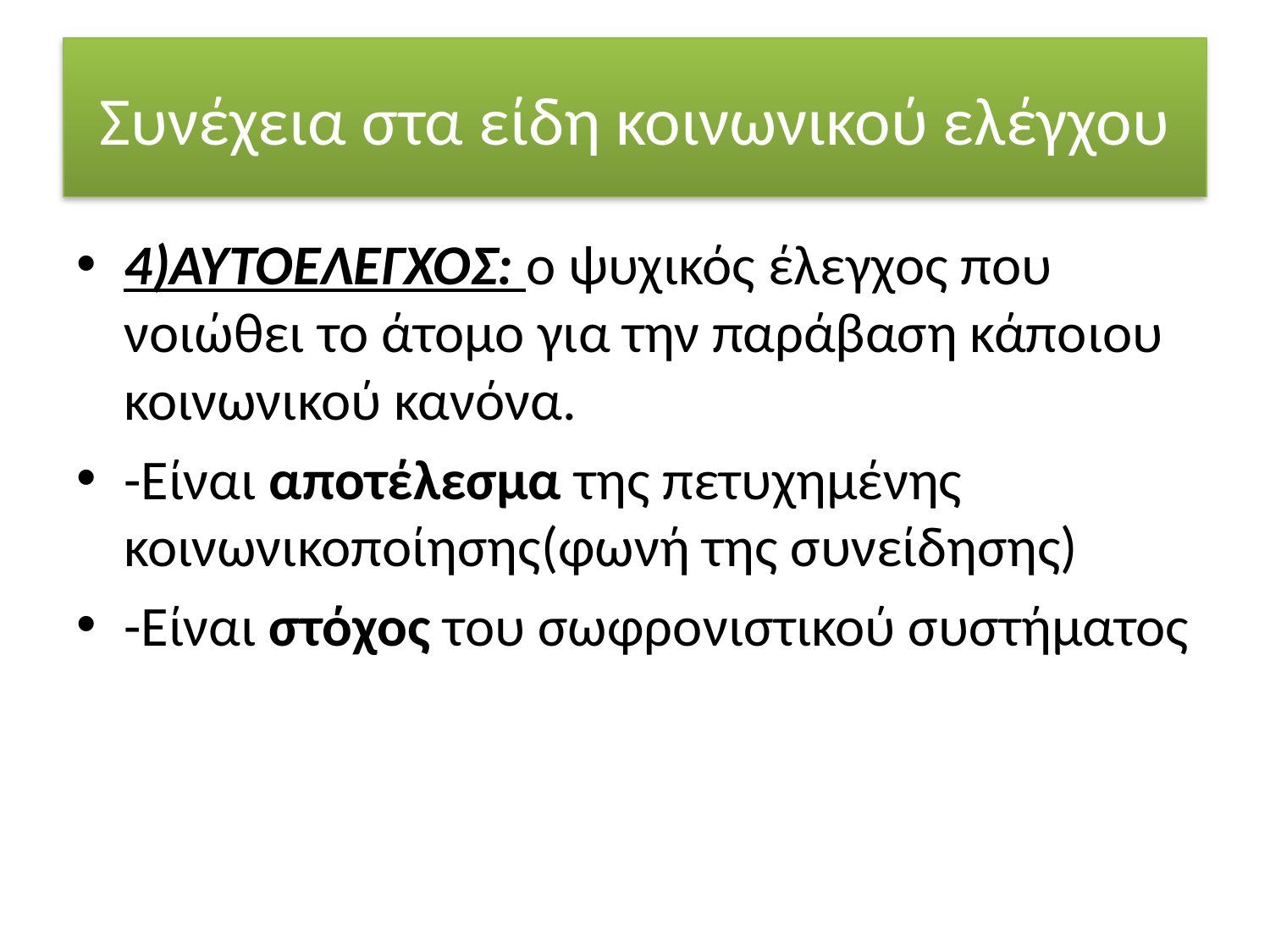

# Συνέχεια στα είδη κοινωνικού ελέγχου
4)ΑΥΤΟΕΛΕΓΧΟΣ: ο ψυχικός έλεγχος που νοιώθει το άτομο για την παράβαση κάποιου κοινωνικού κανόνα.
-Είναι αποτέλεσμα της πετυχημένης κοινωνικοποίησης(φωνή της συνείδησης)
-Είναι στόχος του σωφρονιστικού συστήματος